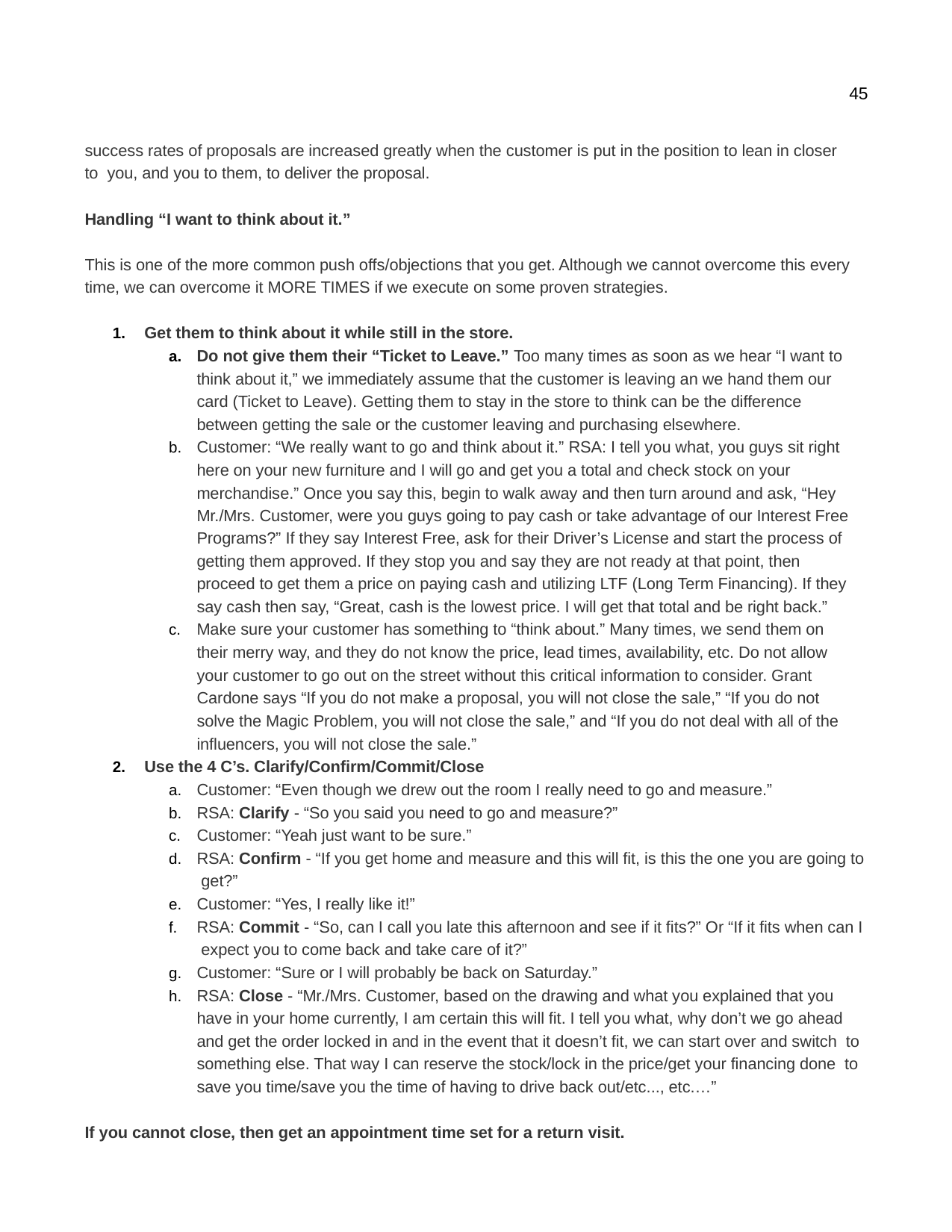

45

success rates of proposals are increased greatly when the customer is put in the position to lean in closer to  you, and you to them, to deliver the proposal.

Handling “I want to think about it.”

This is one of the more common push offs/objections that you get. Although we cannot overcome this every  time, we can overcome it MORE TIMES if we execute on some proven strategies.

Get them to think about it while still in the store.
Do not give them their “Ticket to Leave.” Too many times as soon as we hear “I want to
think about it,” we immediately assume that the customer is leaving an we hand them our  card (Ticket to Leave). Getting them to stay in the store to think can be the difference  between getting the sale or the customer leaving and purchasing elsewhere.
Customer: “We really want to go and think about it.” RSA: I tell you what, you guys sit right
here on your new furniture and I will go and get you a total and check stock on your  merchandise.” Once you say this, begin to walk away and then turn around and ask, “Hey  Mr./Mrs. Customer, were you guys going to pay cash or take advantage of our Interest Free  Programs?” If they say Interest Free, ask for their Driver’s License and start the process of  getting them approved. If they stop you and say they are not ready at that point, then  proceed to get them a price on paying cash and utilizing LTF (Long Term Financing). If they  say cash then say, “Great, cash is the lowest price. I will get that total and be right back.”
Make sure your customer has something to “think about.” Many times, we send them on
their merry way, and they do not know the price, lead times, availability, etc. Do not allow  your customer to go out on the street without this critical information to consider. Grant  Cardone says “If you do not make a proposal, you will not close the sale,” “If you do not  solve the Magic Problem, you will not close the sale,” and “If you do not deal with all of the  influencers, you will not close the sale.”
Use the 4 C’s. Clarify/Confirm/Commit/Close
Customer: “Even though we drew out the room I really need to go and measure.”
RSA: Clarify - “So you said you need to go and measure?”
Customer: “Yeah just want to be sure.”
RSA: Confirm - “If you get home and measure and this will fit, is this the one you are going to  get?”
Customer: “Yes, I really like it!”
RSA: Commit - “So, can I call you late this afternoon and see if it fits?” Or “If it fits when can I  expect you to come back and take care of it?”
Customer: “Sure or I will probably be back on Saturday.”
RSA: Close - “Mr./Mrs. Customer, based on the drawing and what you explained that you
have in your home currently, I am certain this will fit. I tell you what, why don’t we go ahead  and get the order locked in and in the event that it doesn’t fit, we can start over and switch  to something else. That way I can reserve the stock/lock in the price/get your financing done  to save you time/save you the time of having to drive back out/etc..., etc.…”

If you cannot close, then get an appointment time set for a return visit.